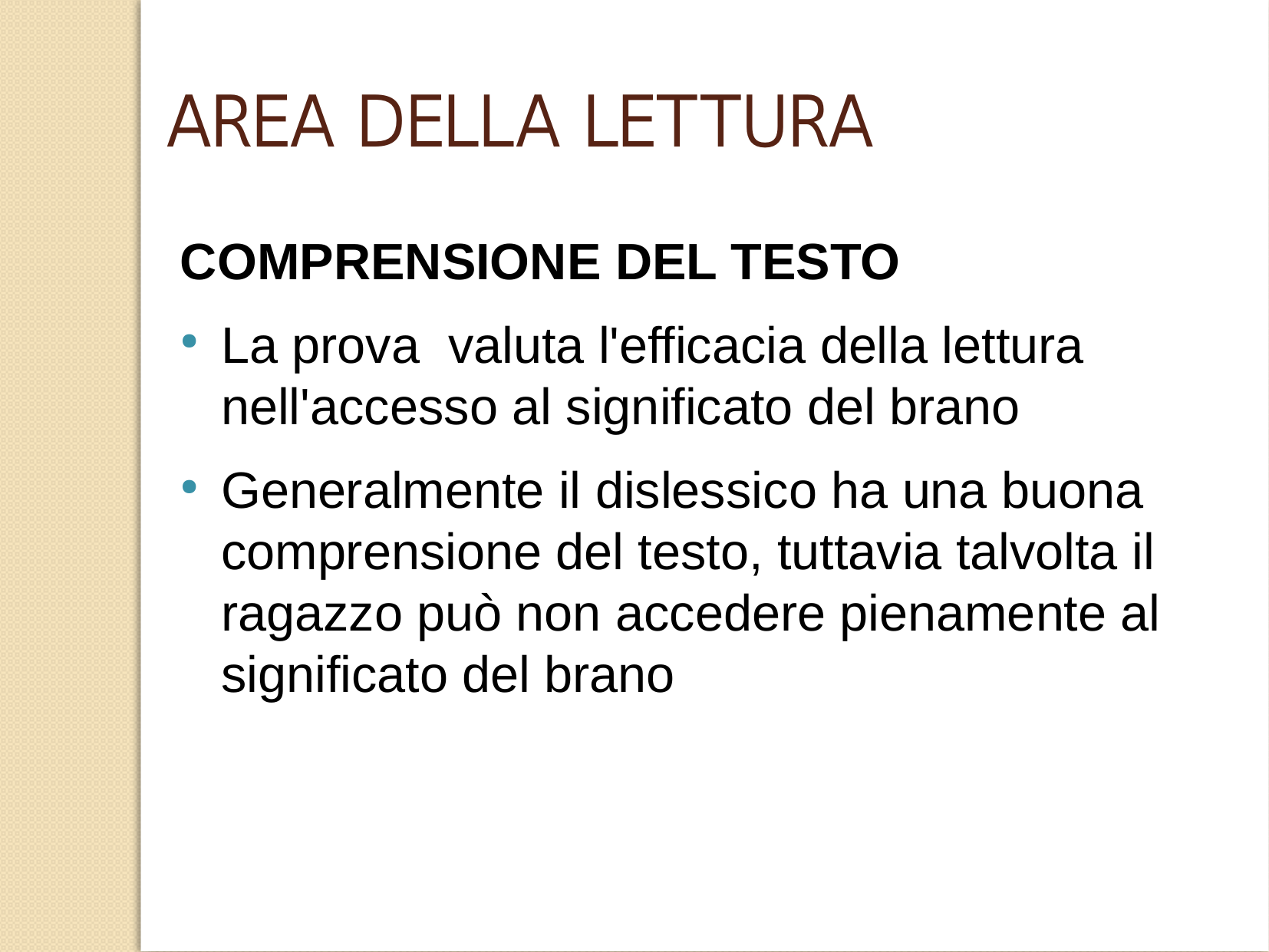

AREA DELLA LETTURA
COMPRENSIONE DEL TESTO
La prova  valuta l'efficacia della lettura nell'accesso al significato del brano
Generalmente il dislessico ha una buona comprensione del testo, tuttavia talvolta il ragazzo può non accedere pienamente al significato del brano